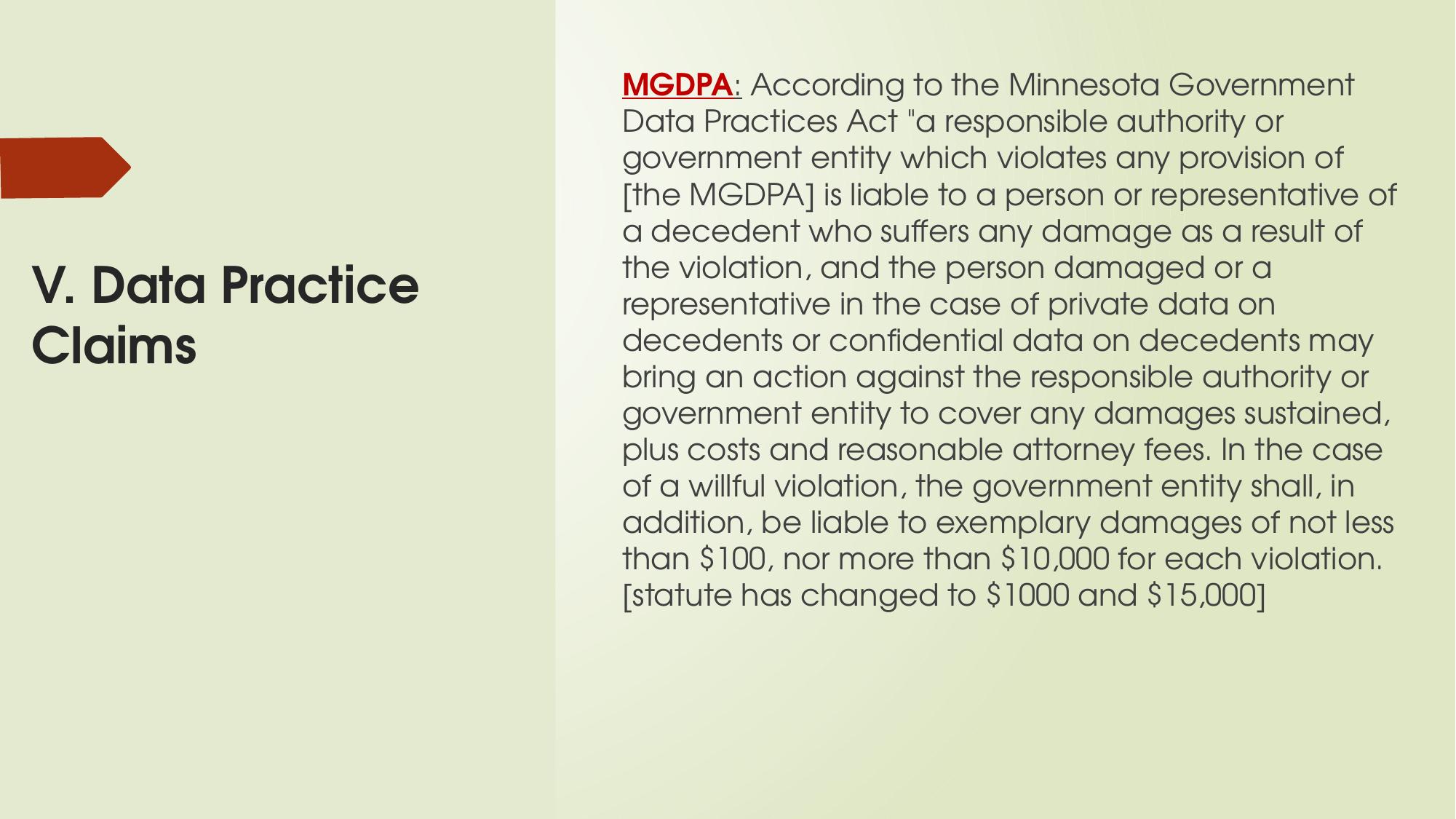

MGDPA: According to the Minnesota Government Data Practices Act "a responsible authority or government entity which violates any provision of [the MGDPA] is liable to a person or representative of a decedent who suffers any damage as a result of the violation, and the person damaged or a representative in the case of private data on decedents or confidential data on decedents may bring an action against the responsible authority or government entity to cover any damages sustained, plus costs and reasonable attorney fees. In the case of a willful violation, the government entity shall, in addition, be liable to exemplary damages of not less than $100, nor more than $10,000 for each violation.[statute has changed to $1000 and $15,000]

# V. Data Practice 	Claims